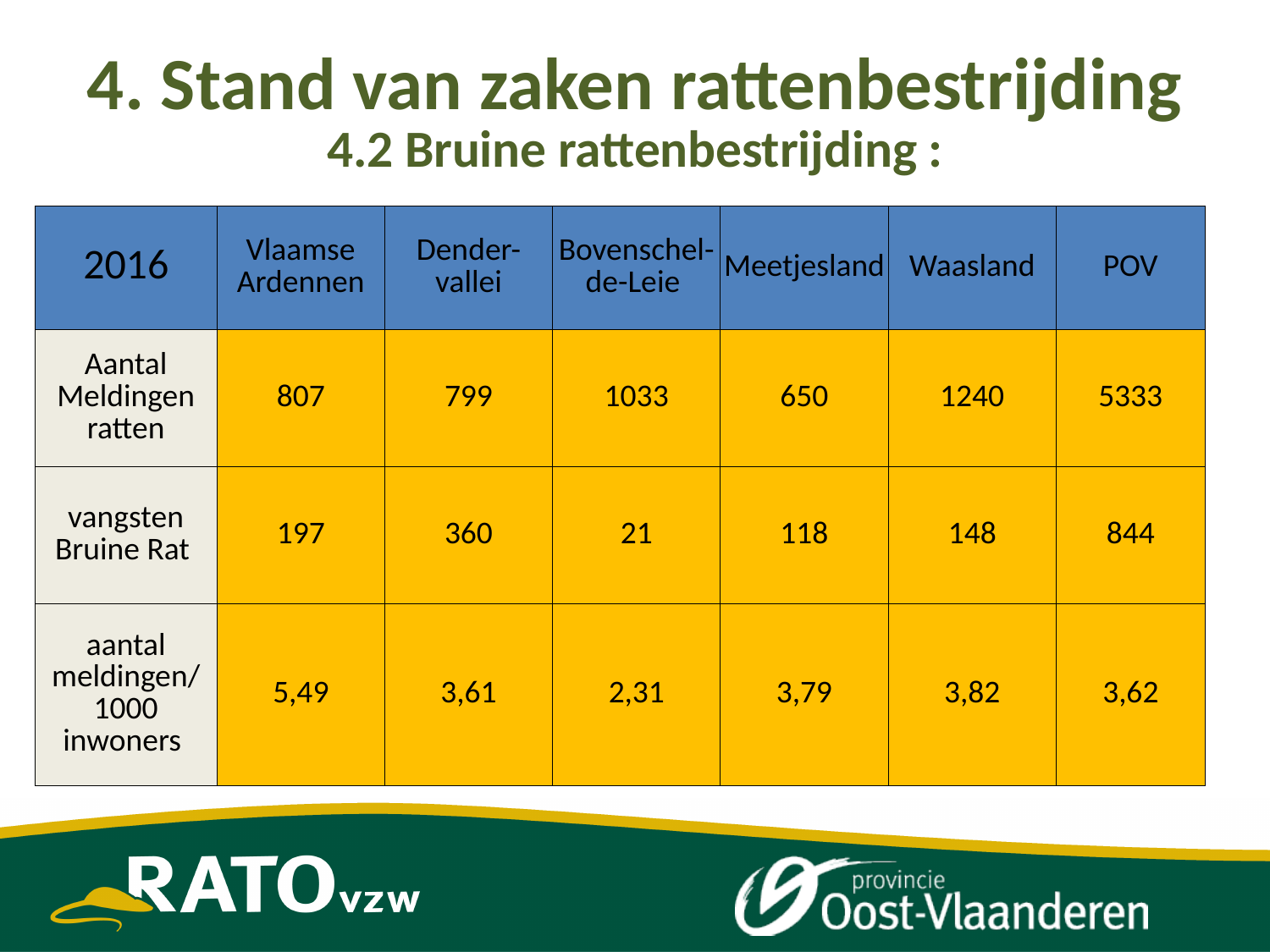

# 4. Stand van zaken rattenbestrijding 4.2 Bruine rattenbestrijding :
| 2016 | Vlaamse Ardennen | Dender-vallei | Bovenschel-de-Leie | Meetjesland | Waasland | POV |
| --- | --- | --- | --- | --- | --- | --- |
| Aantal Meldingen ratten | 807 | 799 | 1033 | 650 | 1240 | 5333 |
| vangsten Bruine Rat | 197 | 360 | 21 | 118 | 148 | 844 |
| aantal meldingen/ 1000 inwoners | 5,49 | 3,61 | 2,31 | 3,79 | 3,82 | 3,62 |